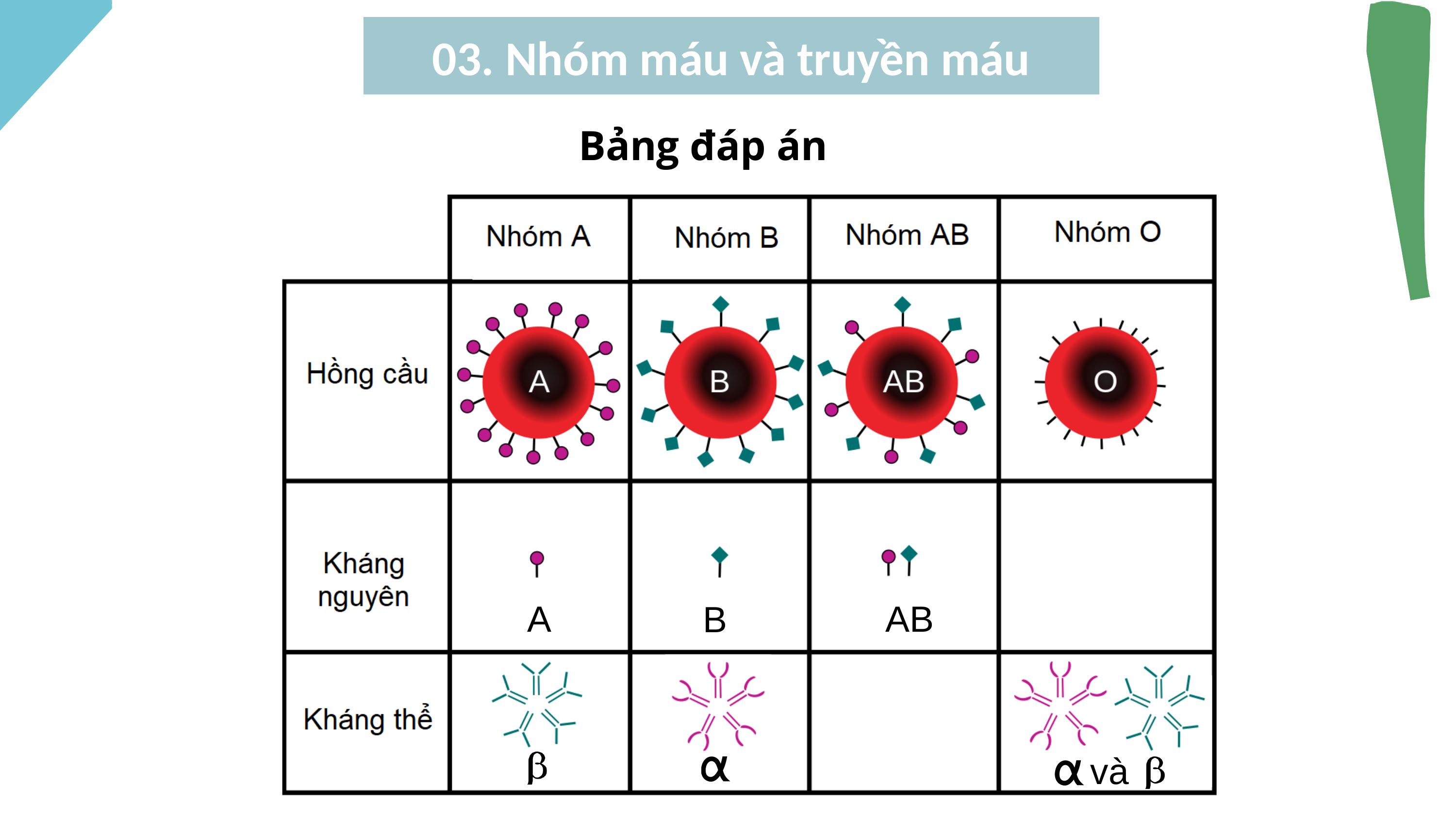

03. Nhóm máu và truyền máu
Bảng đáp án

A
AB
B

và